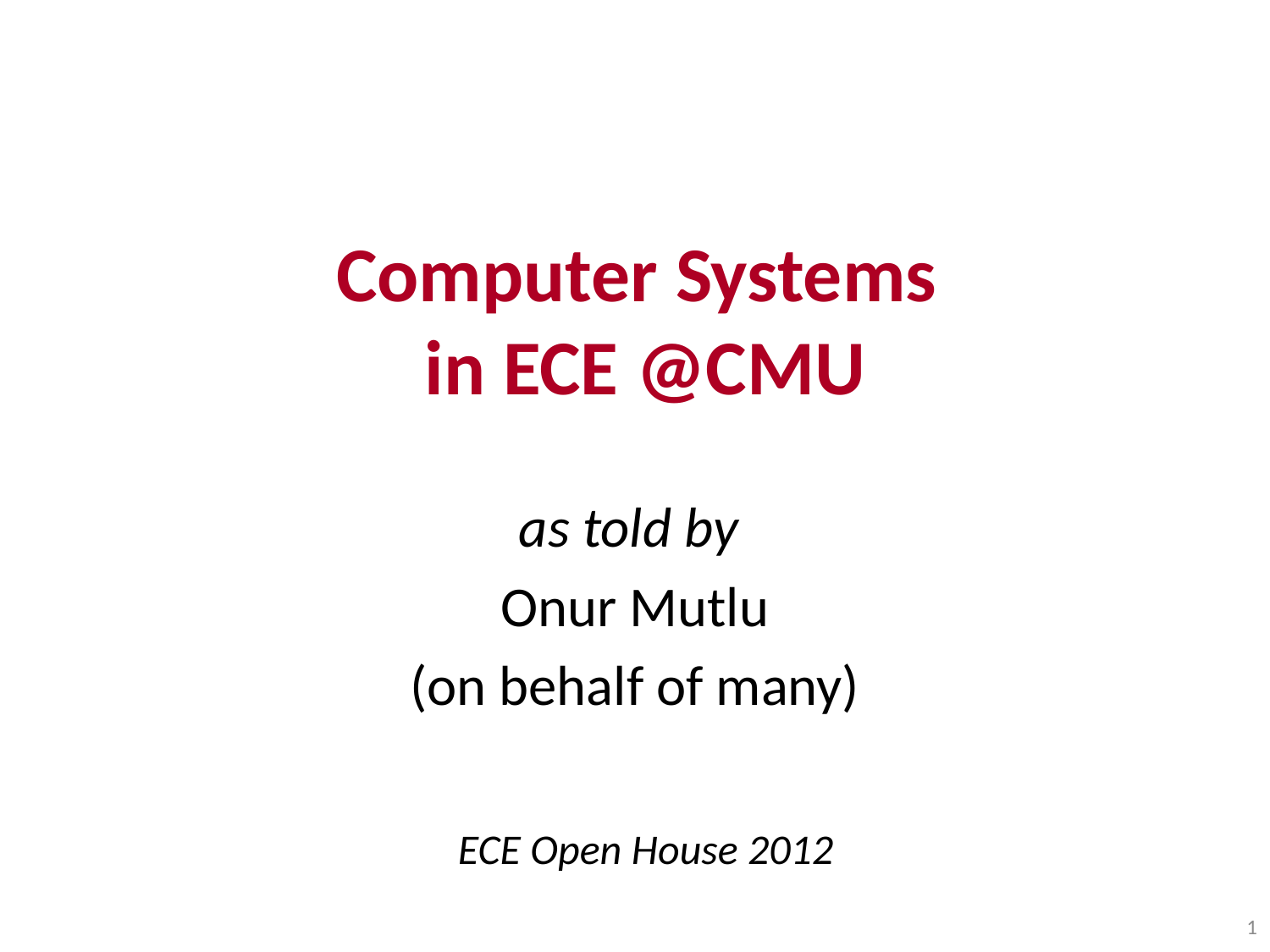

# Computer Systems in ECE @CMU
as told by
Onur Mutlu
(on behalf of many)

ECE Open House 2012

1